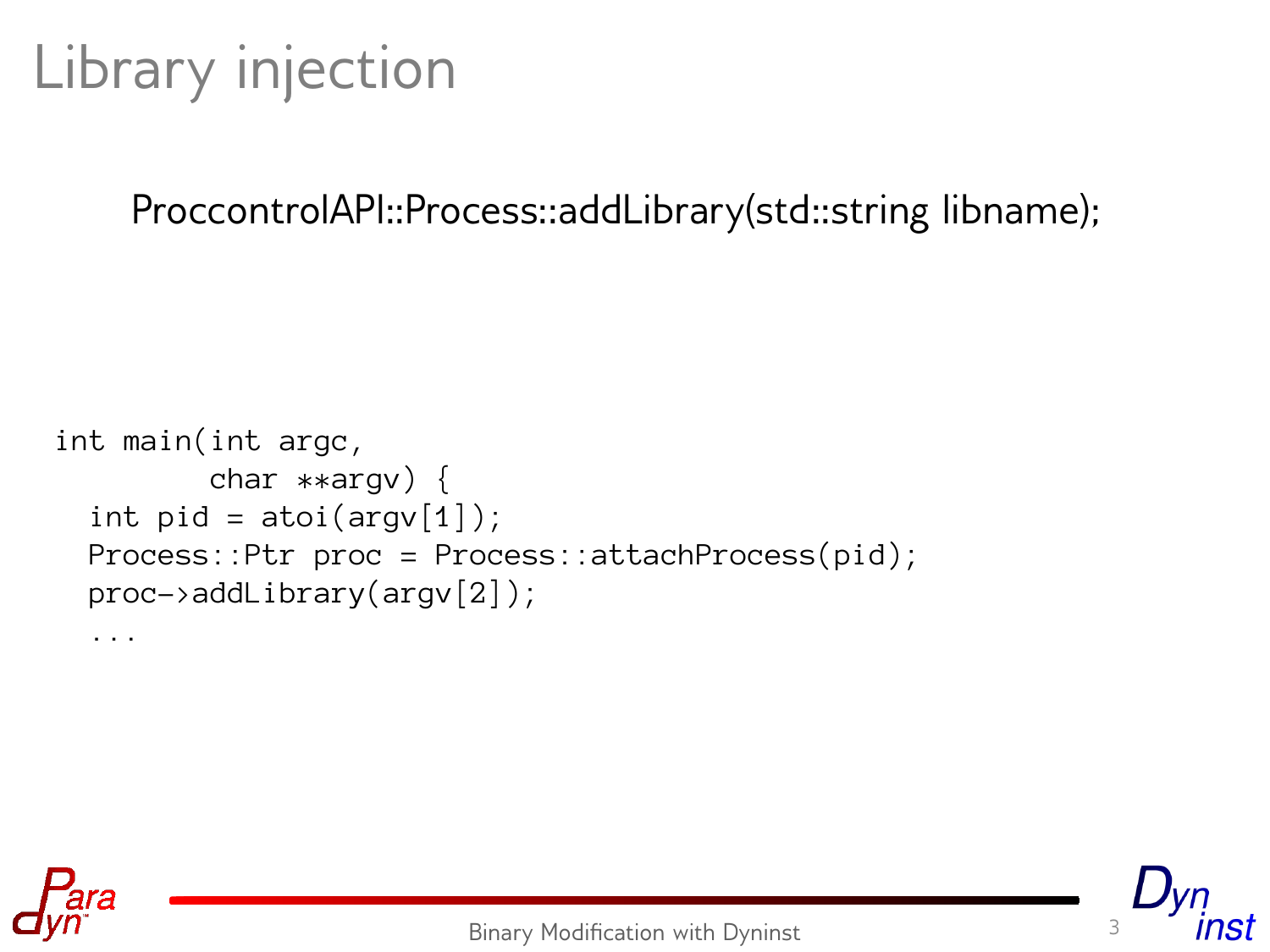

# Library injection
ProccontrolAPI::Process::addLibrary(std::string libname);
int main(int argc,
         char **argv) {
  int pid = atoi(argv[1]);
  Process::Ptr proc = Process::attachProcess(pid);
  proc->addLibrary(argv[2]);
  ...

3
Binary Modification with Dyninst